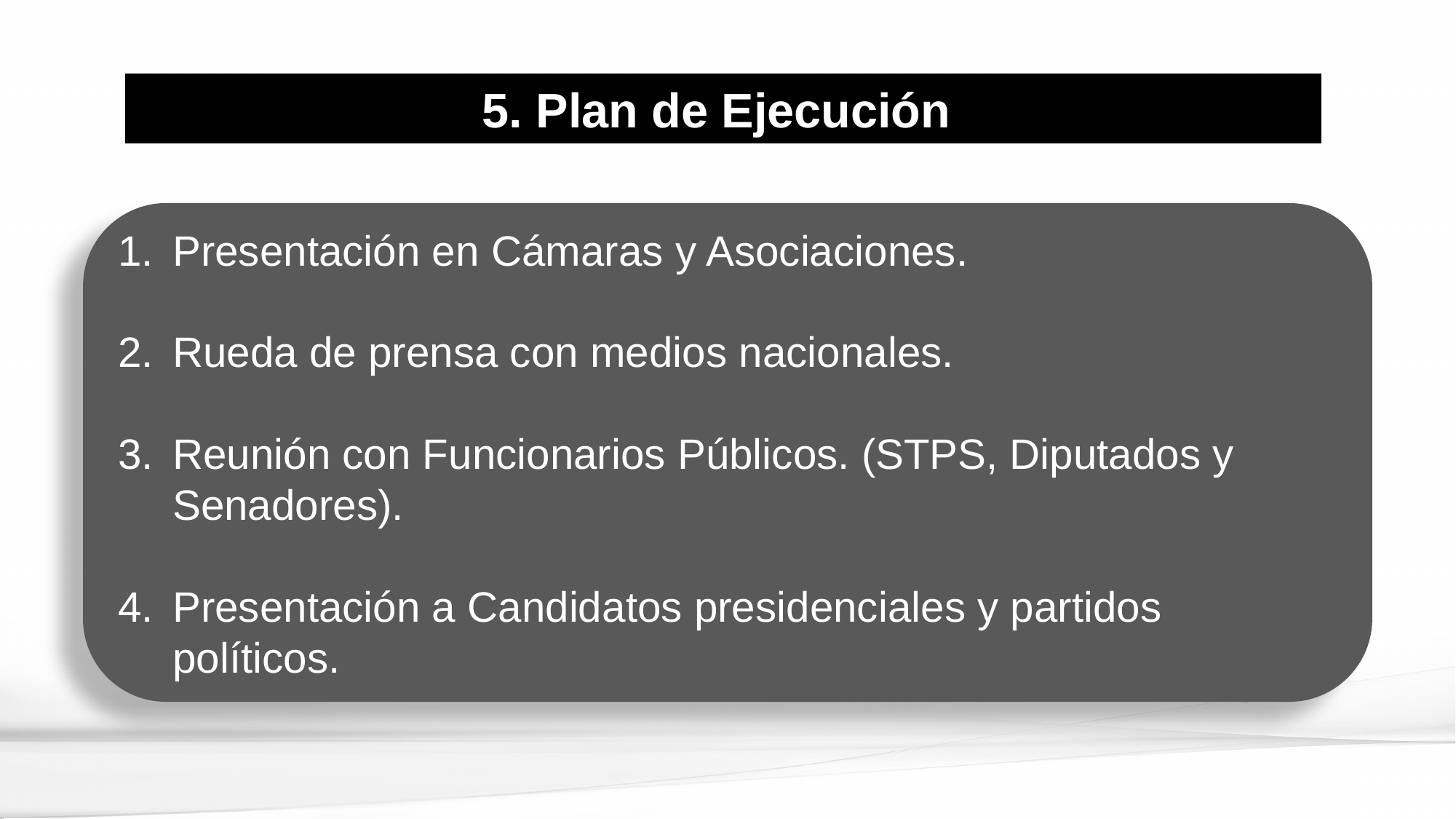

5. Plan de Ejecución
Presentación en Cámaras y Asociaciones.

Rueda de prensa con medios nacionales.

Reunión con Funcionarios Públicos. (STPS, Diputados y Senadores).

Presentación a Candidatos presidenciales y partidos políticos.